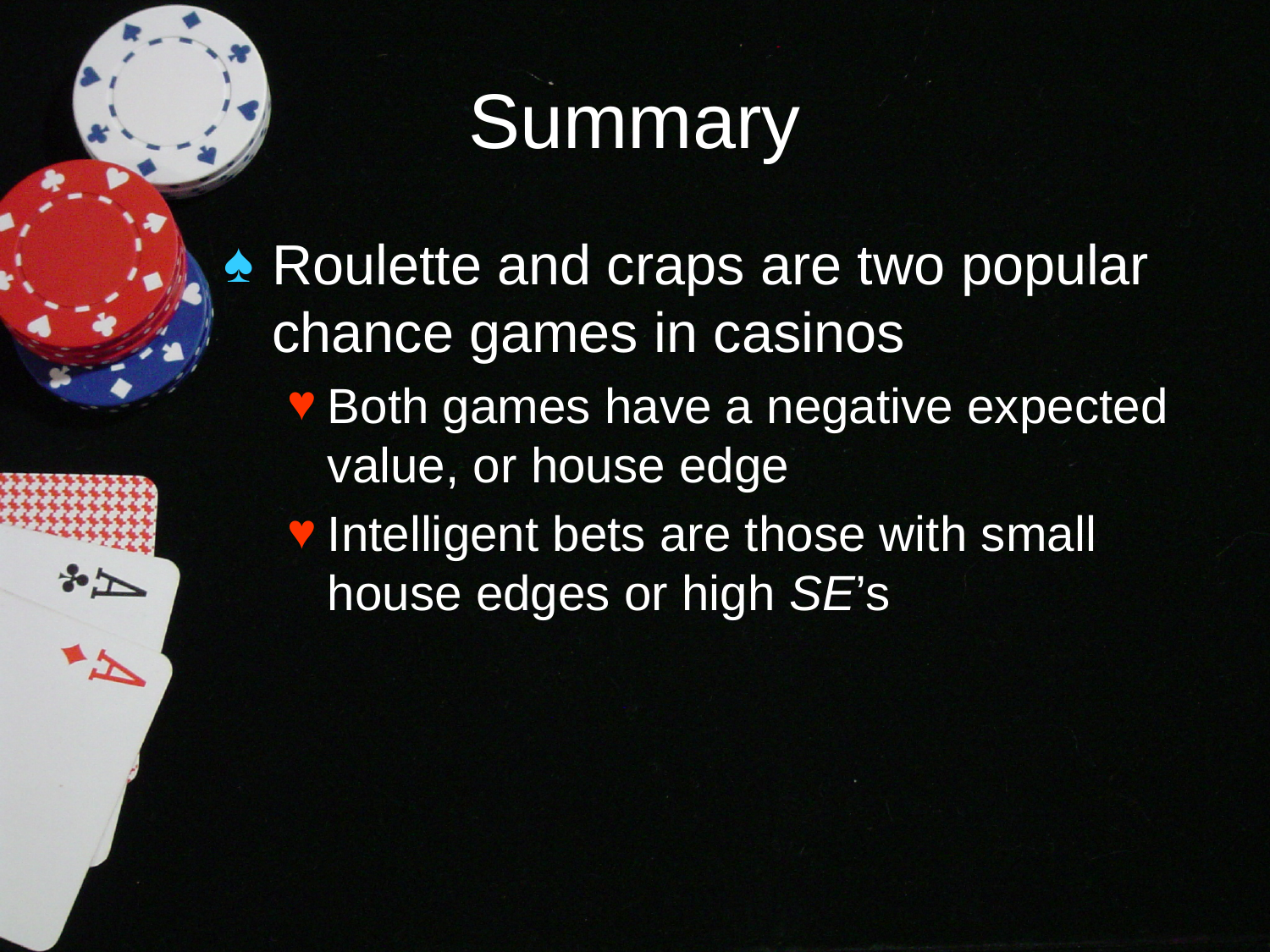

# Summary
Roulette and craps are two popular chance games in casinos
Both games have a negative expected value, or house edge
Intelligent bets are those with small house edges or high SE’s